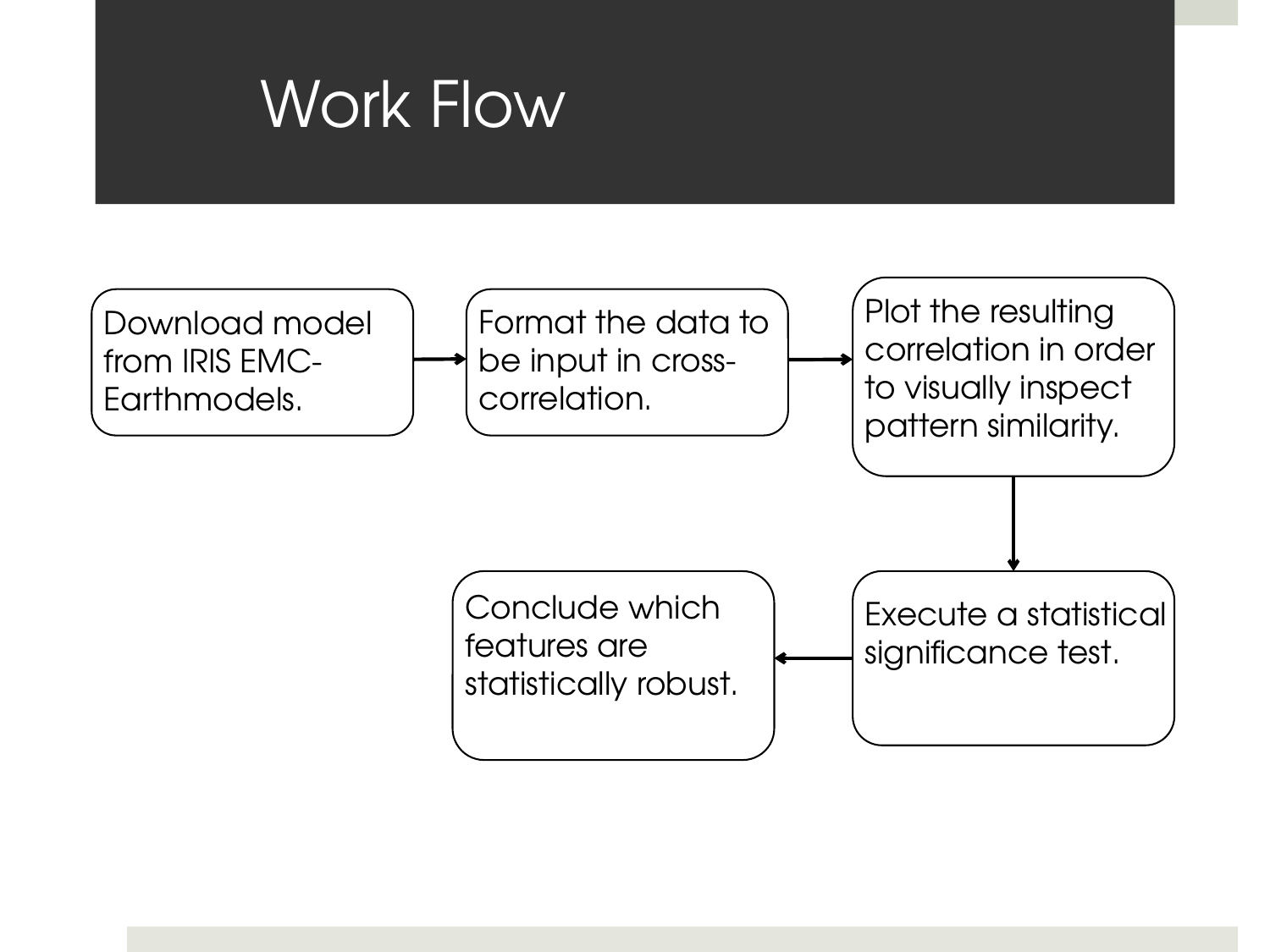

# Work Flow

Plot the resulting correlation in order to visually inspect pattern similarity.

Download model from IRIS EMC-Earthmodels.

Format the data to be input in cross-correlation.

Conclude which features are statistically robust.

Execute a statistical significance test.